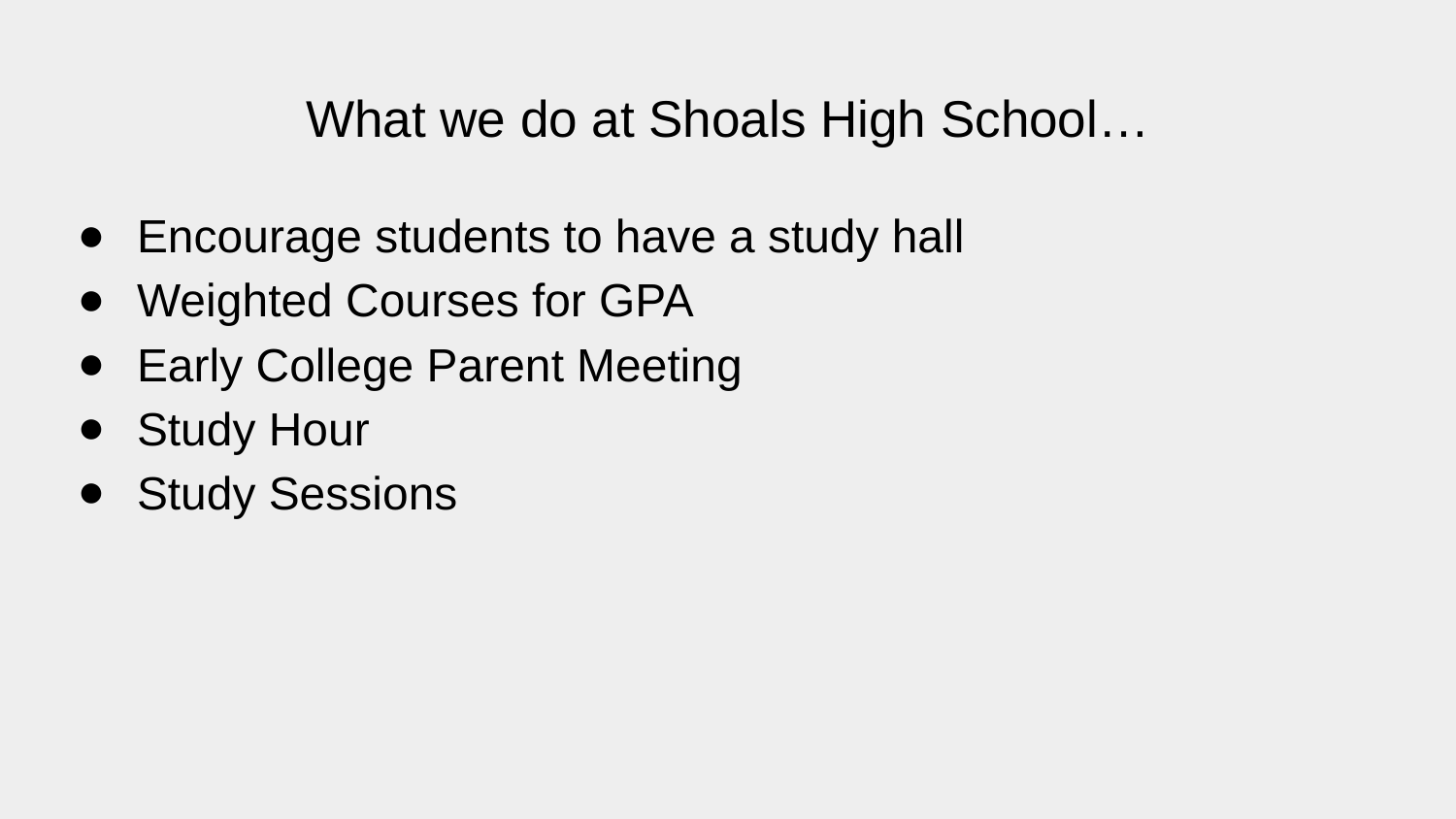

# What we do at Shoals High School…
Encourage students to have a study hall
Weighted Courses for GPA
Early College Parent Meeting
Study Hour
Study Sessions